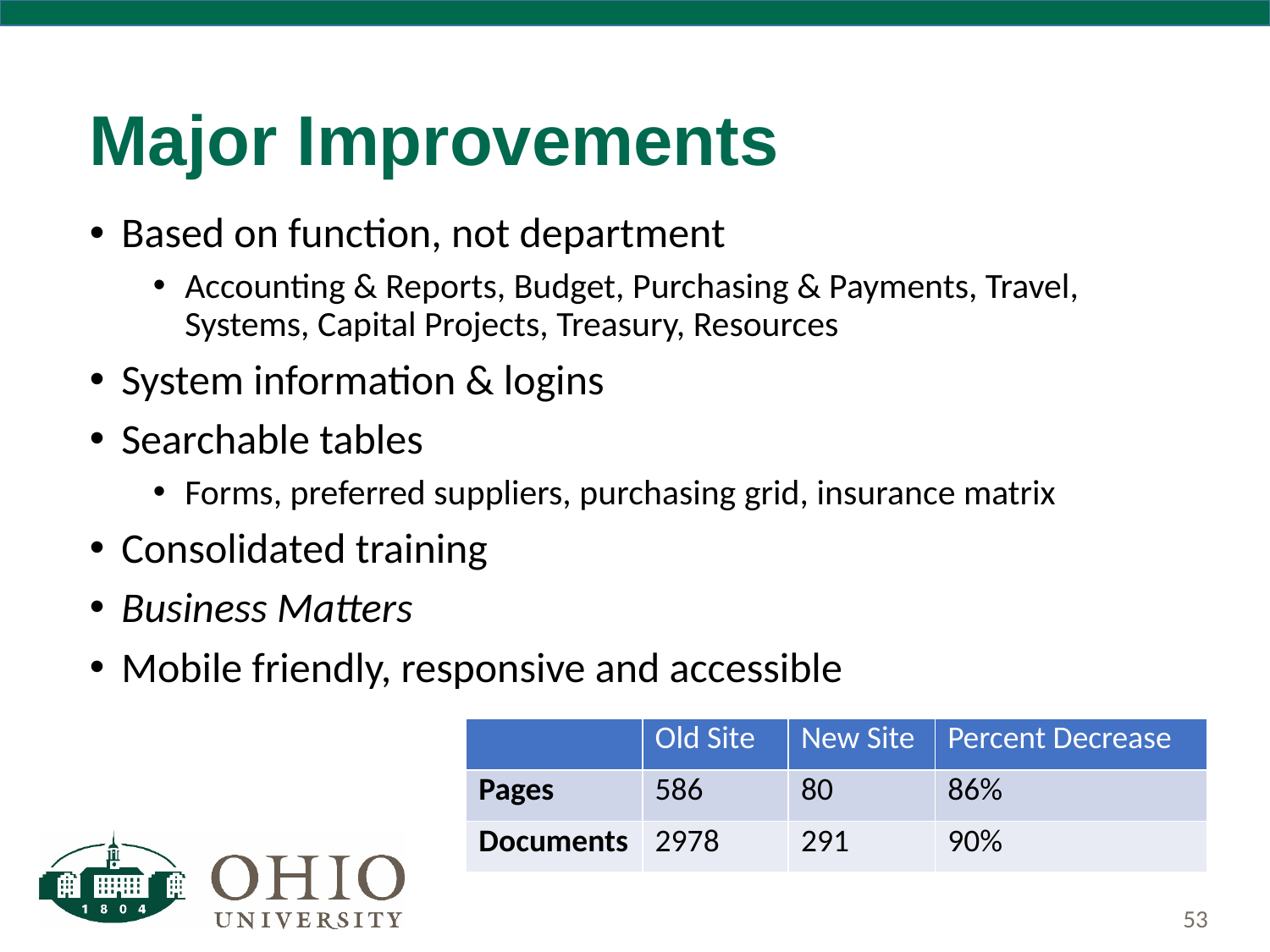

# Major Improvements
Based on function, not department
Accounting & Reports, Budget, Purchasing & Payments, Travel, Systems, Capital Projects, Treasury, Resources
System information & logins
Searchable tables
Forms, preferred suppliers, purchasing grid, insurance matrix
Consolidated training
Business Matters
Mobile friendly, responsive and accessible

|  | Old Site | New Site | Percent Decrease |
| --- | --- | --- | --- |
| Pages | 586 | 80 | 86% |
| Documents | 2978 | 291 | 90% |